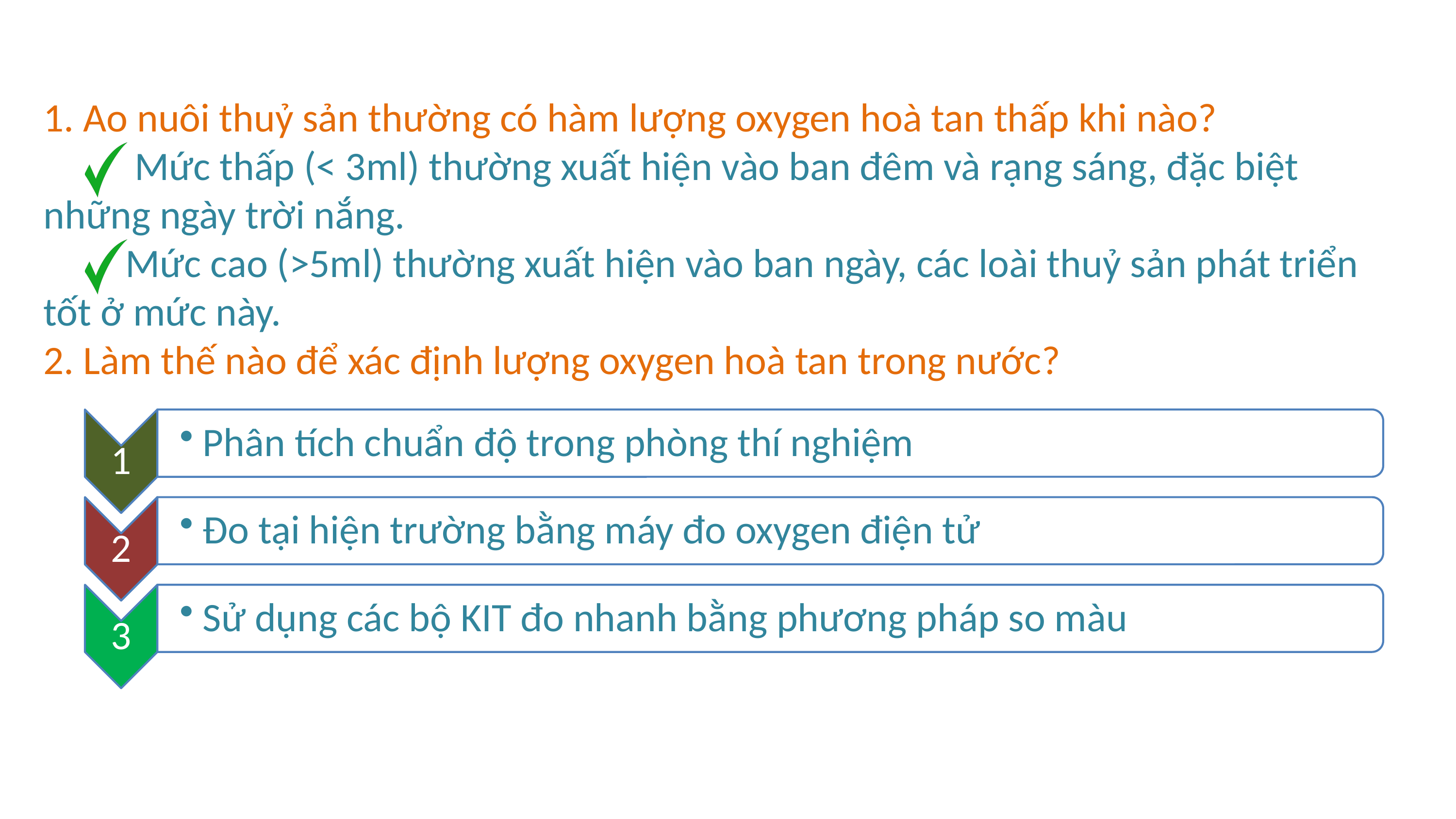

1. Ao nuôi thuỷ sản thường có hàm lượng oxygen hoà tan thấp khi nào?
          Mức thấp (< 3ml) thường xuất hiện vào ban đêm và rạng sáng, đặc biệt những ngày trời nắng.
         Mức cao (>5ml) thường xuất hiện vào ban ngày, các loài thuỷ sản phát triển tốt ở mức này.
2. Làm thế nào để xác định lượng oxygen hoà tan trong nước?

1
Phân tích chuẩn độ trong phòng thí nghiệm
2
Đo tại hiện trường bằng máy đo oxygen điện tử
3
Sử dụng các bộ KIT đo nhanh bằng phương pháp so màu